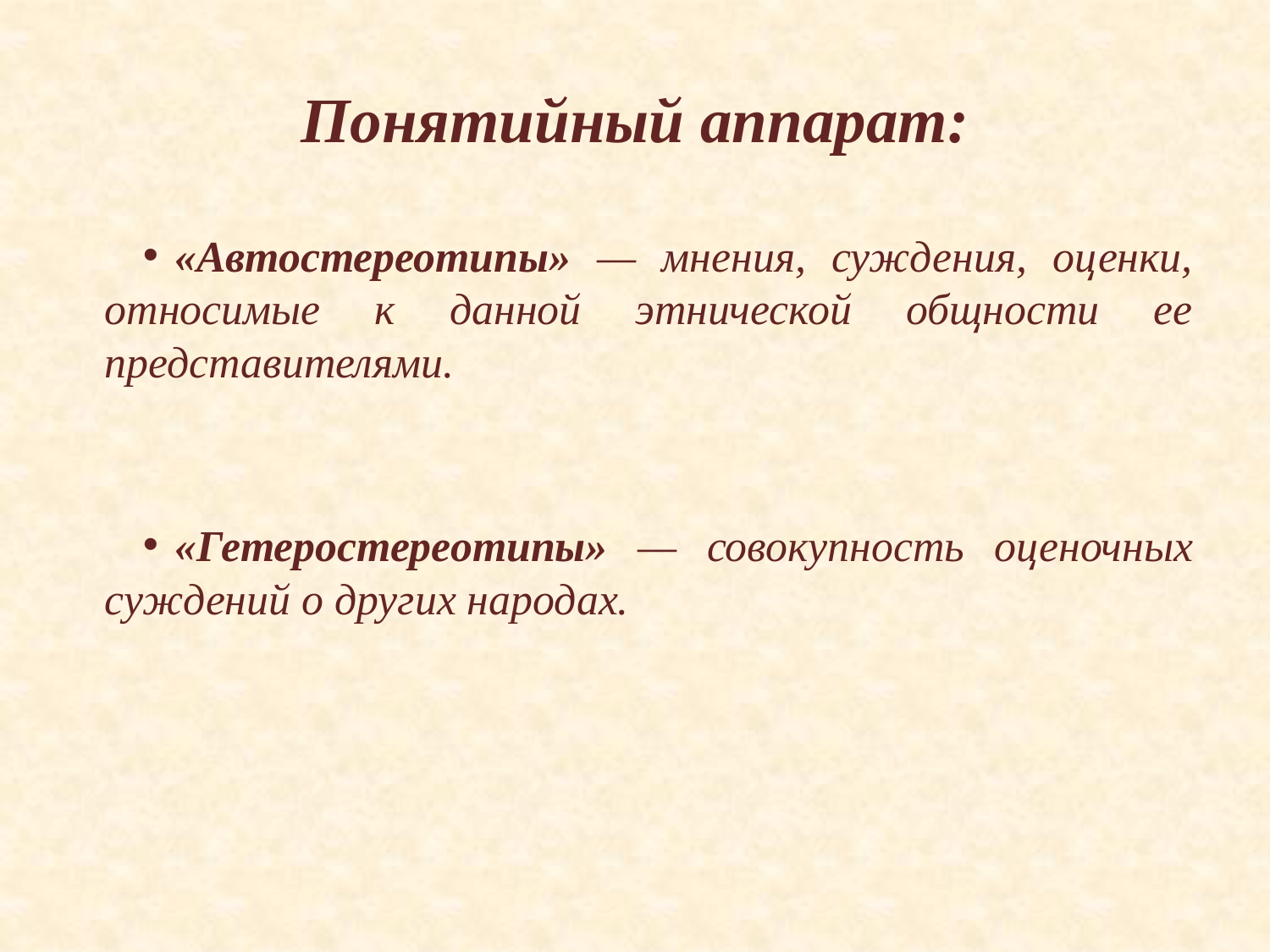

# Понятийный аппарат:
«Автостереотипы» — мнения, суждения, оценки, относимые к данной этнической общности ее представителями.

«Гетеростереотипы» — совокупность оценочных суждений о других народах.